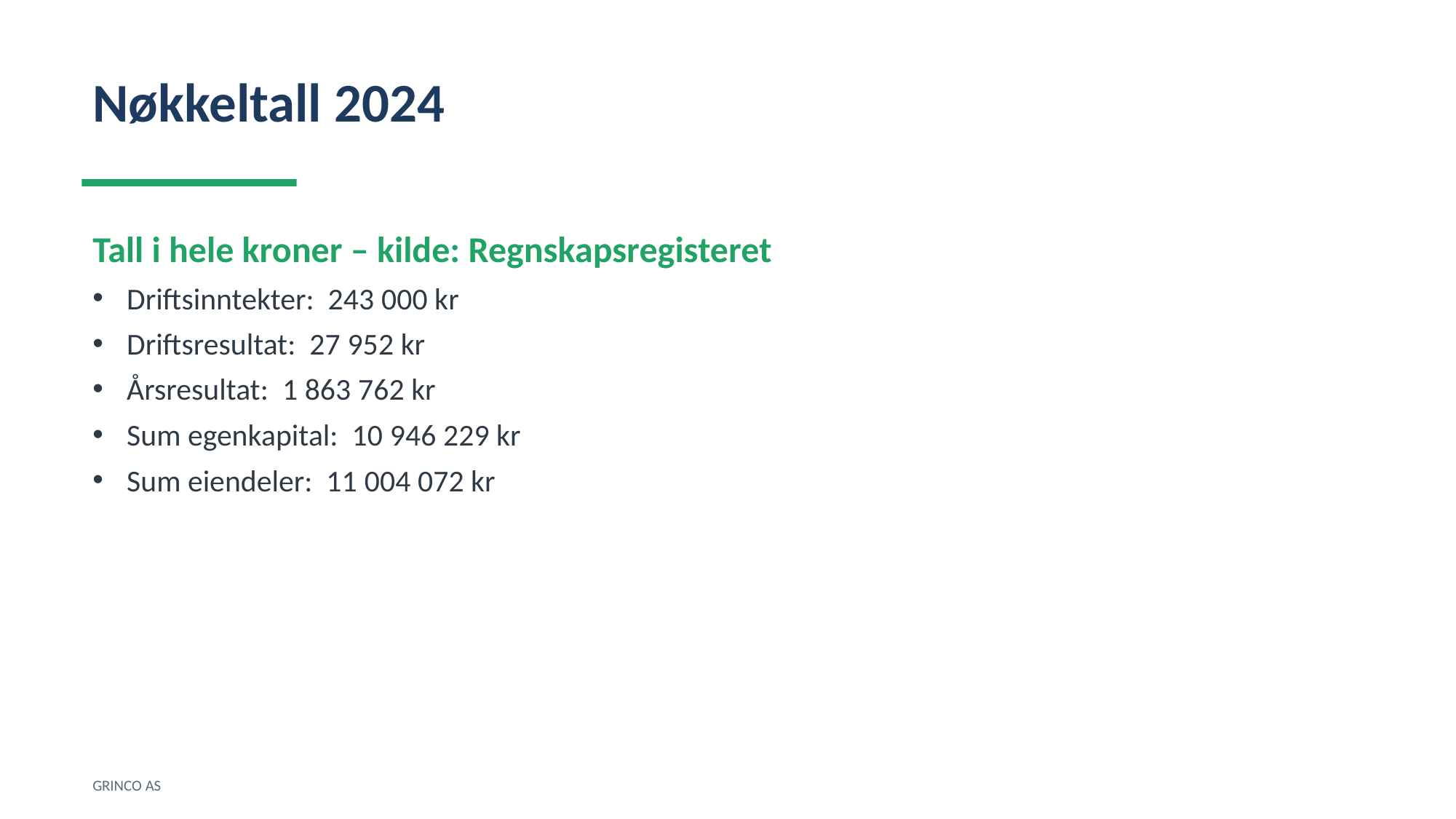

Nøkkeltall 2024

Tall i hele kroner – kilde: Regnskapsregisteret
Driftsinntekter:  243 000 kr
Driftsresultat:  27 952 kr
Årsresultat:  1 863 762 kr
Sum egenkapital:  10 946 229 kr
Sum eiendeler:  11 004 072 kr
GRINCO AS